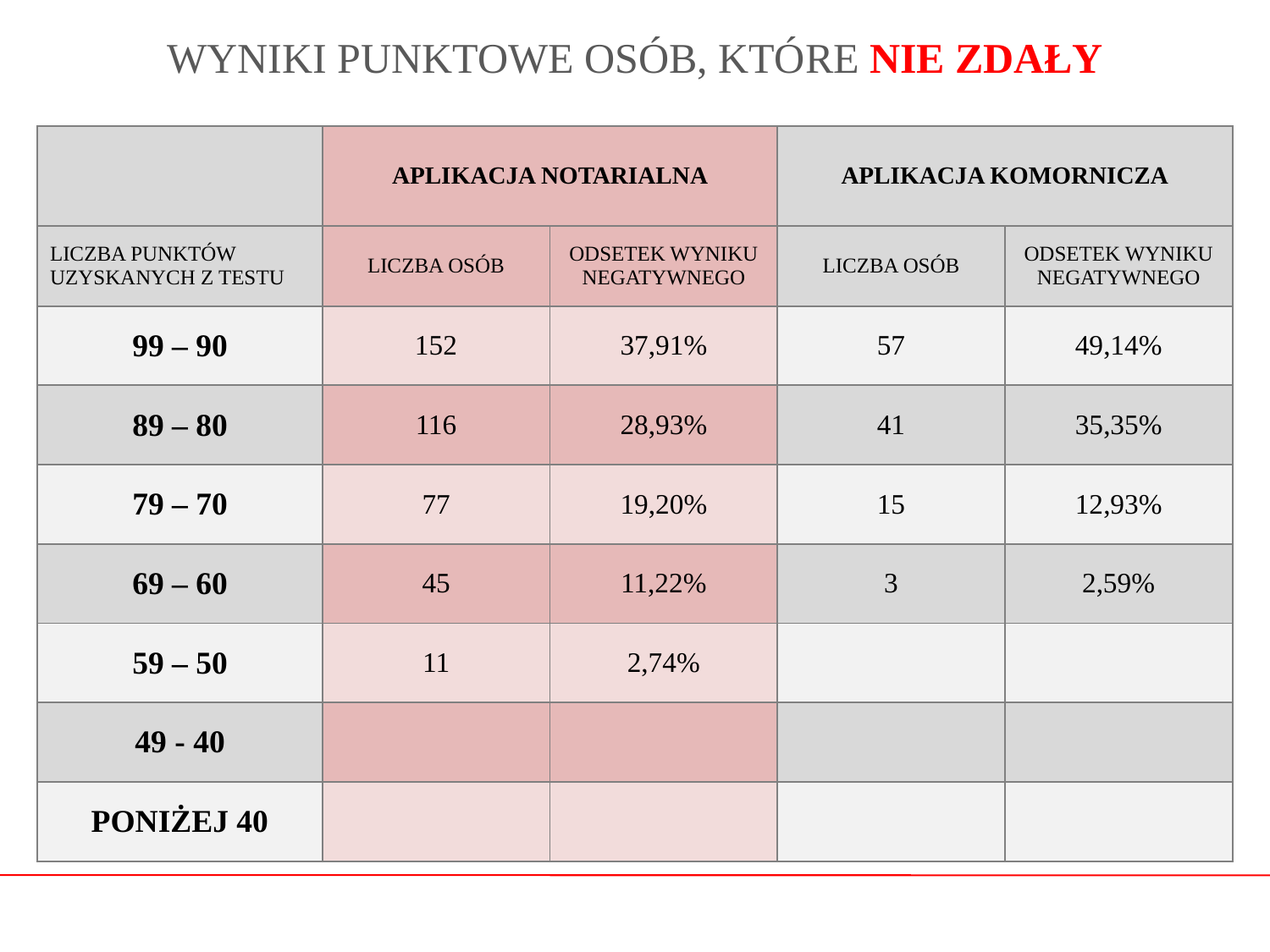

# WYNIKI PUNKTOWE OSÓB, KTÓRE NIE ZDAŁY
|  | APLIKACJA NOTARIALNA |  | APLIKACJA KOMORNICZA |  |
| --- | --- | --- | --- | --- |
| LICZBA PUNKTÓW UZYSKANYCH Z TESTU | LICZBA OSÓB | ODSETEK WYNIKU NEGATYWNEGO | LICZBA OSÓB | ODSETEK WYNIKU NEGATYWNEGO |
| 99 – 90 | 152 | 37,91% | 57 | 49,14% |
| 89 – 80 | 116 | 28,93% | 41 | 35,35% |
| 79 – 70 | 77 | 19,20% | 15 | 12,93% |
| 69 – 60 | 45 | 11,22% | 3 | 2,59% |
| 59 – 50 | 11 | 2,74% |  |  |
| 49 - 40 |  |  |  |  |
| PONIŻEJ 40 |  |  |  |  |